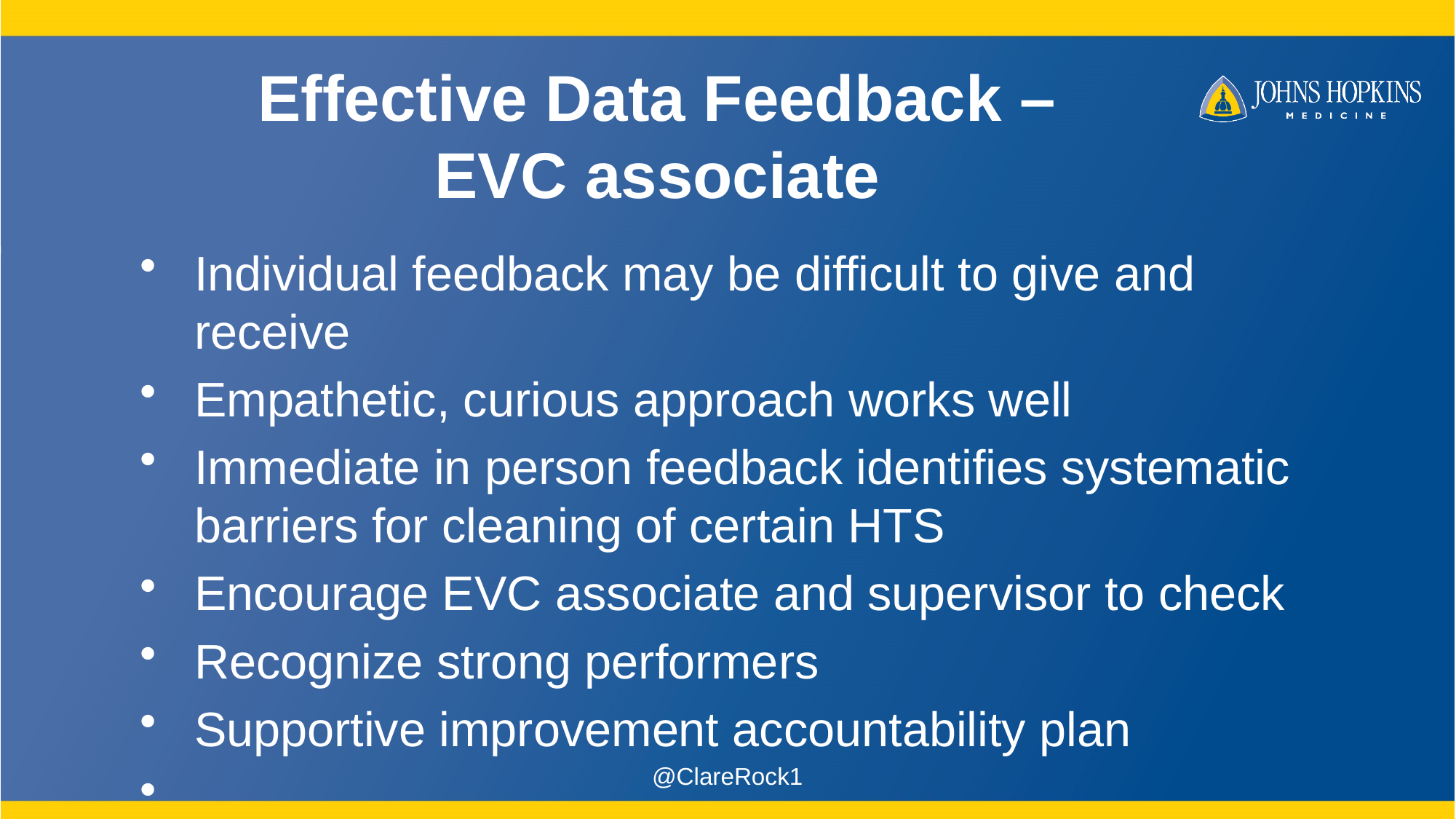

# Effective Data Feedback – EVC associate
Individual feedback may be difficult to give and receive
Empathetic, curious approach works well
Immediate in person feedback identifies systematic barriers for cleaning of certain HTS
Encourage EVC associate and supervisor to check
Recognize strong performers
Supportive improvement accountability plan

@ClareRock1